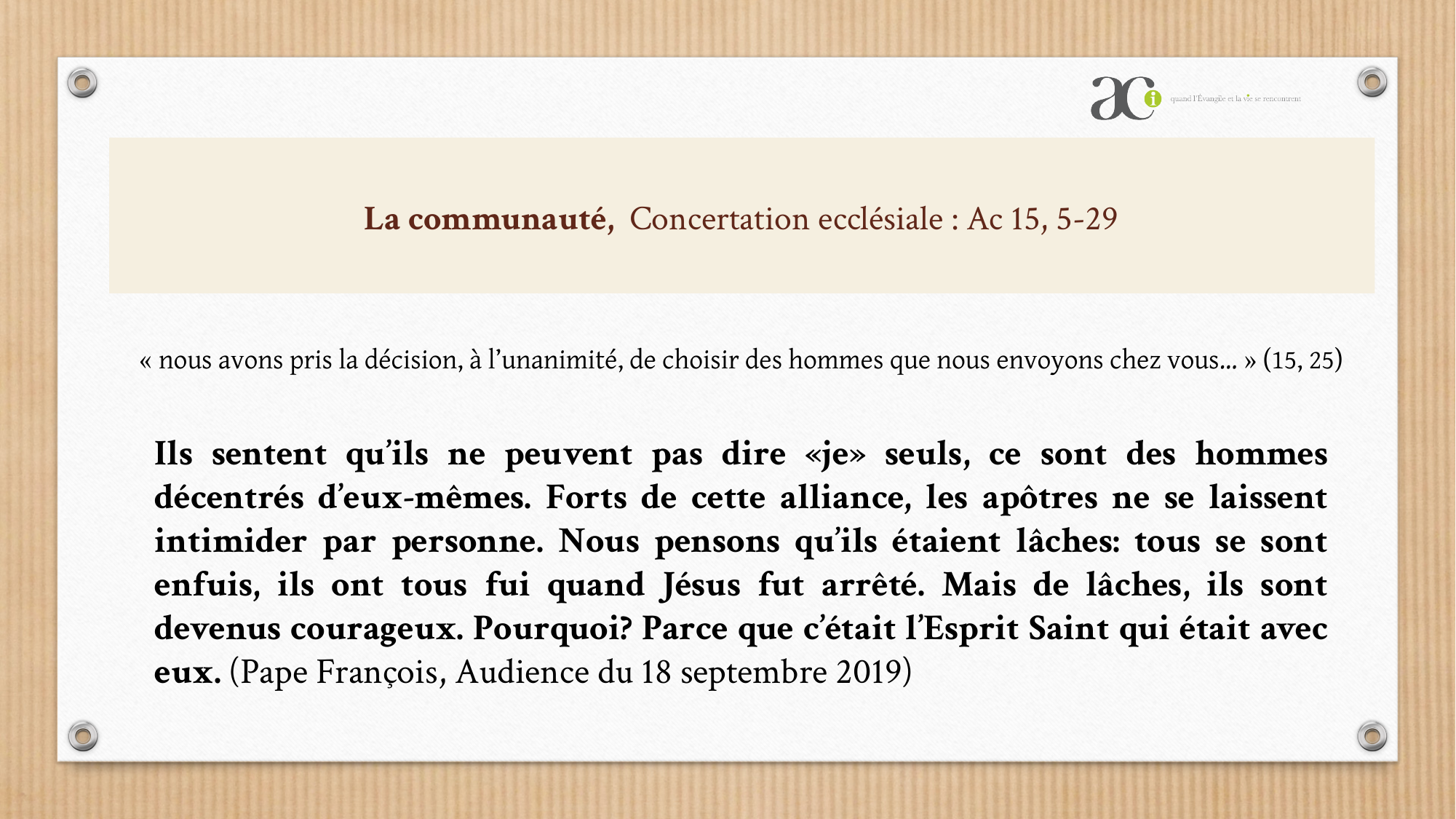

# La communauté,  Concertation ecclésiale : Ac 15, 5-29
« nous avons pris la décision, à l’unanimité, de choisir des hommes que nous envoyons chez vous… » (15, 25)
Ils sentent qu’ils ne peuvent pas dire «je» seuls, ce sont des hommes décentrés d’eux-mêmes. Forts de cette alliance, les apôtres ne se laissent intimider par personne. Nous pensons qu’ils étaient lâches: tous se sont enfuis, ils ont tous fui quand Jésus fut arrêté. Mais de lâches, ils sont devenus courageux. Pourquoi? Parce que c’était l’Esprit Saint qui était avec eux. (Pape François, Audience du 18 septembre 2019)